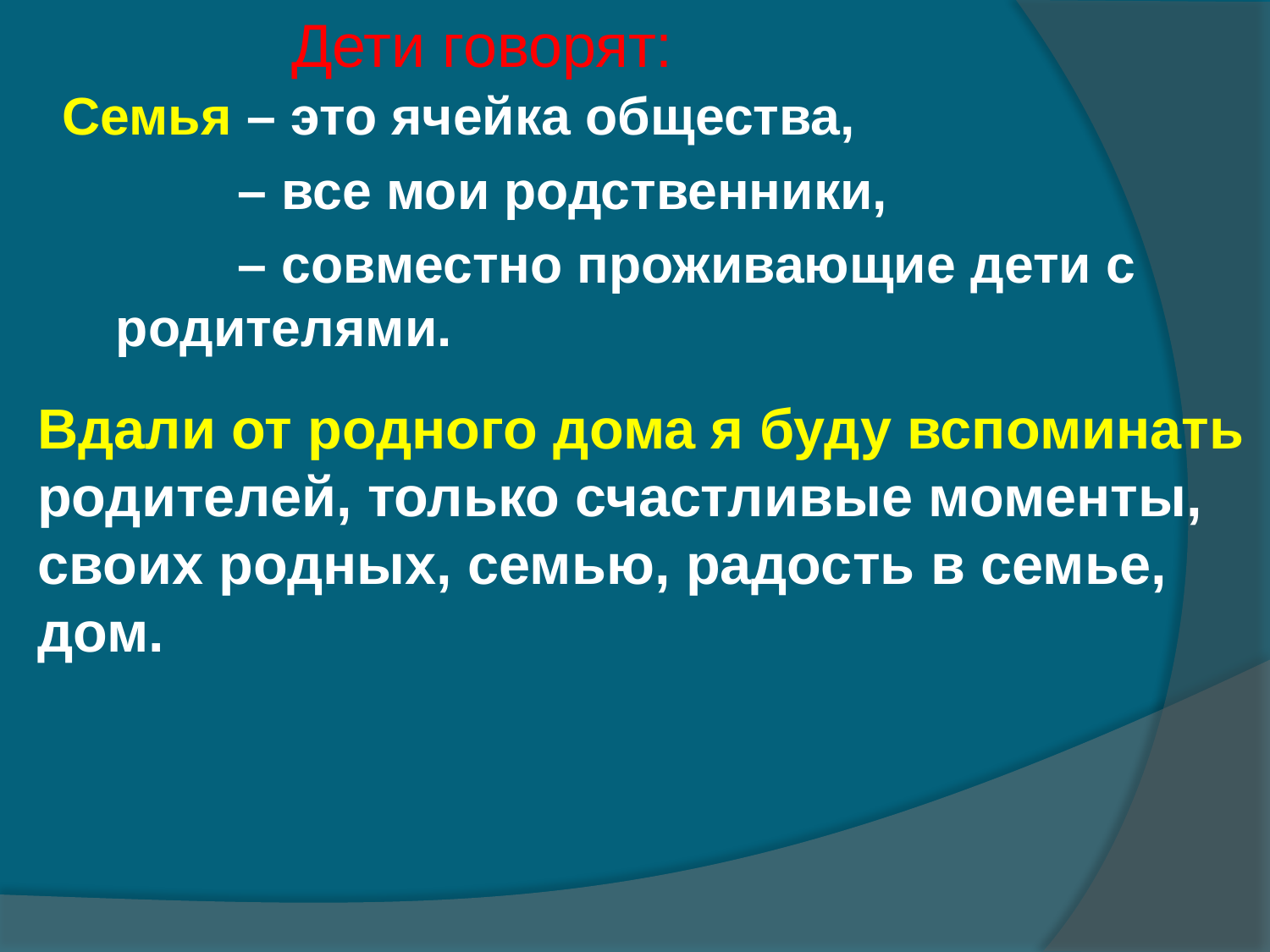

# Дети говорят:
Семья – это ячейка общества,
            – все мои родственники,
            – совместно проживающие дети с родителями.
Вдали от родного дома я буду вспоминать родителей, только счастливые моменты, своих родных, семью, радость в семье, дом.